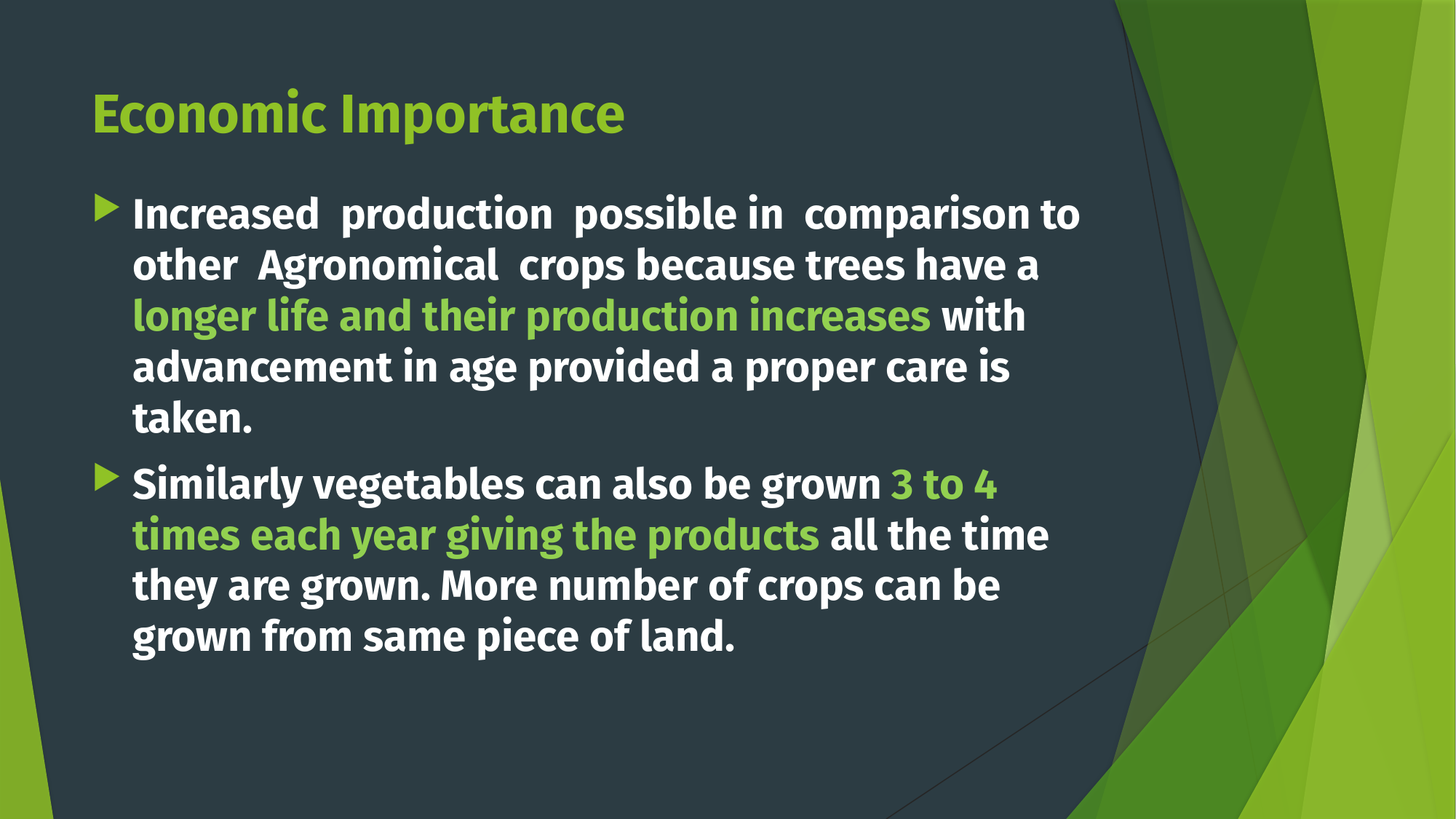

# Economic Importance
Increased  production  possible in  comparison to  other  Agronomical  crops because trees have a longer life and their production increases with advancement in age provided a proper care is taken.
Similarly vegetables can also be grown 3 to 4 times each year giving the products all the time they are grown. More number of crops can be grown from same piece of land.